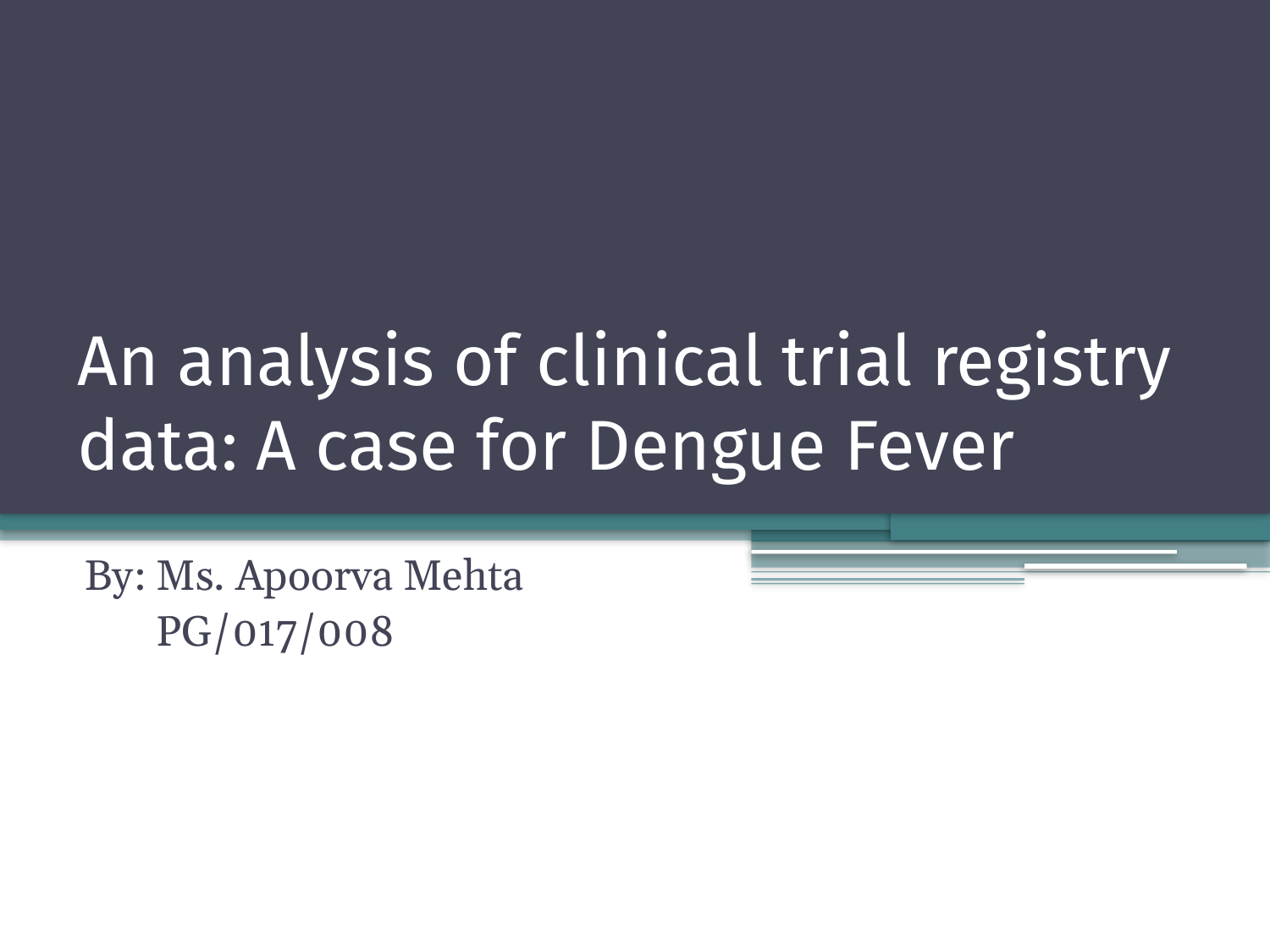

# An analysis of clinical trial registry data: A case for Dengue Fever
By: Ms. Apoorva Mehta
       PG/017/008